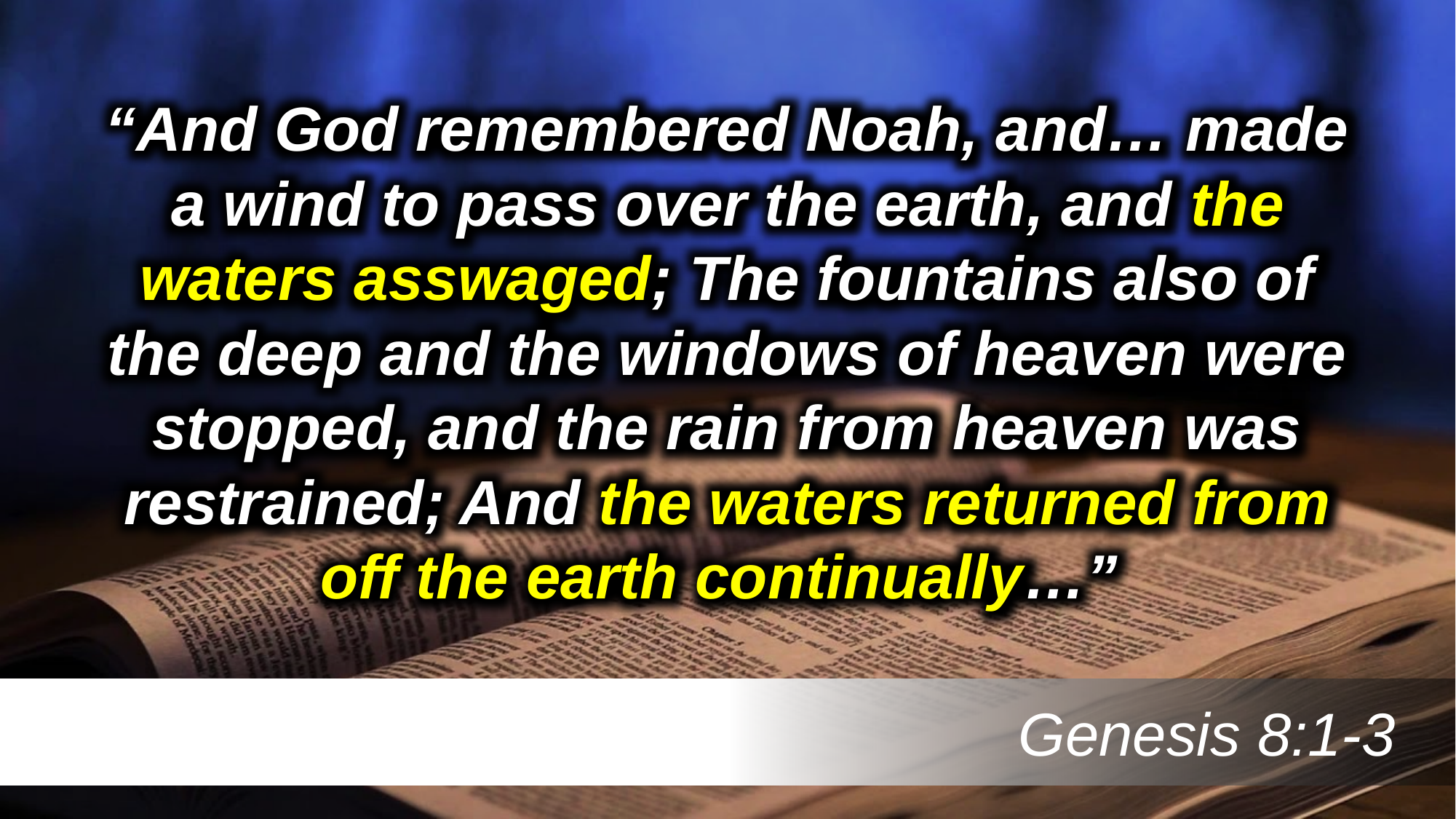

“And God remembered Noah, and… made a wind to pass over the earth, and the waters asswaged; The fountains also of the deep and the windows of heaven were stopped, and the rain from heaven was restrained; And the waters returned from off the earth continually…”

 Genesis 8:1-3